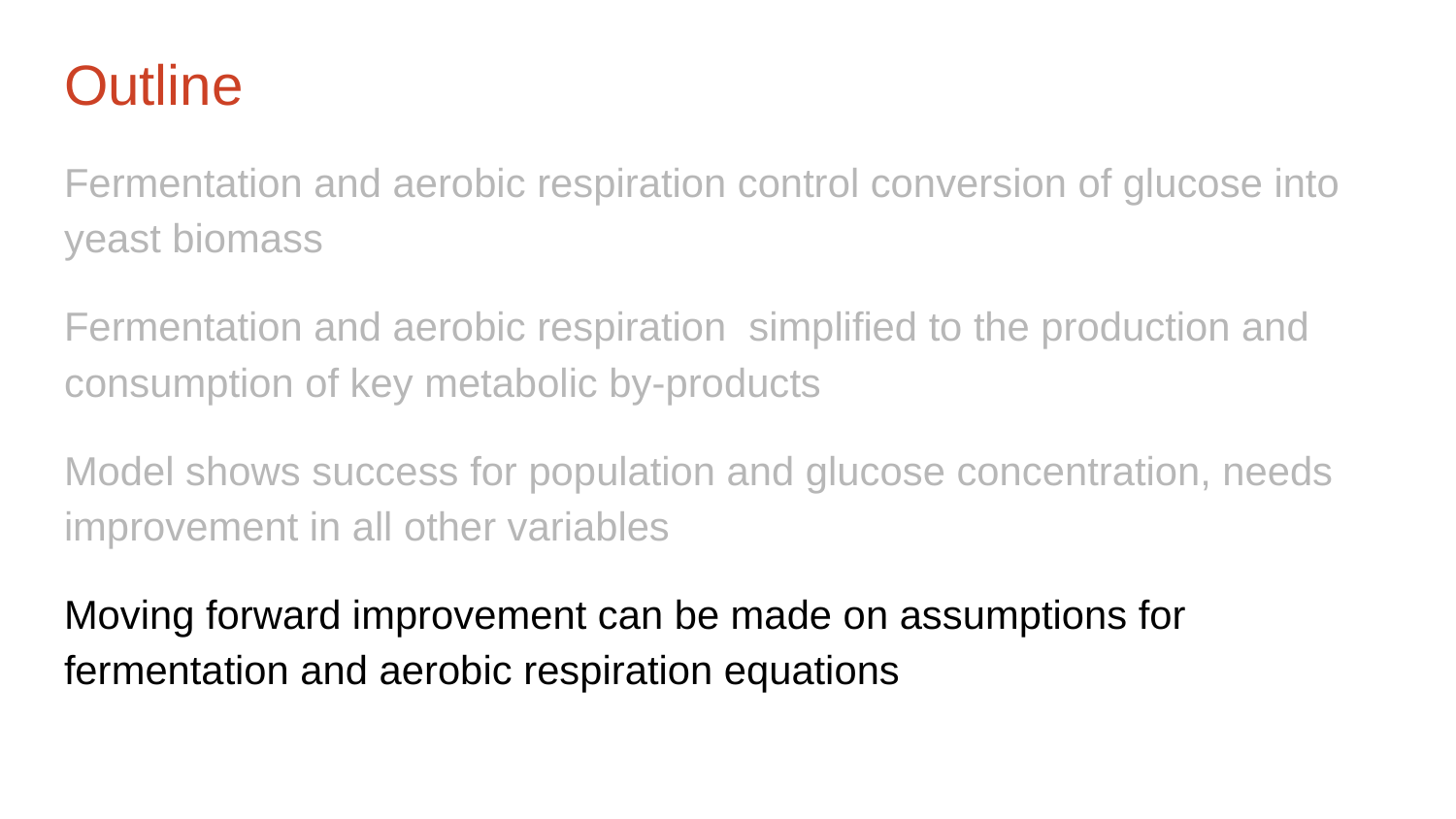

# Outline
Fermentation and aerobic respiration control conversion of glucose into yeast biomass
Fermentation and aerobic respiration  simplified to the production and consumption of key metabolic by-products
Model shows success for population and glucose concentration, needs improvement in all other variables
Moving forward improvement can be made on assumptions for fermentation and aerobic respiration equations